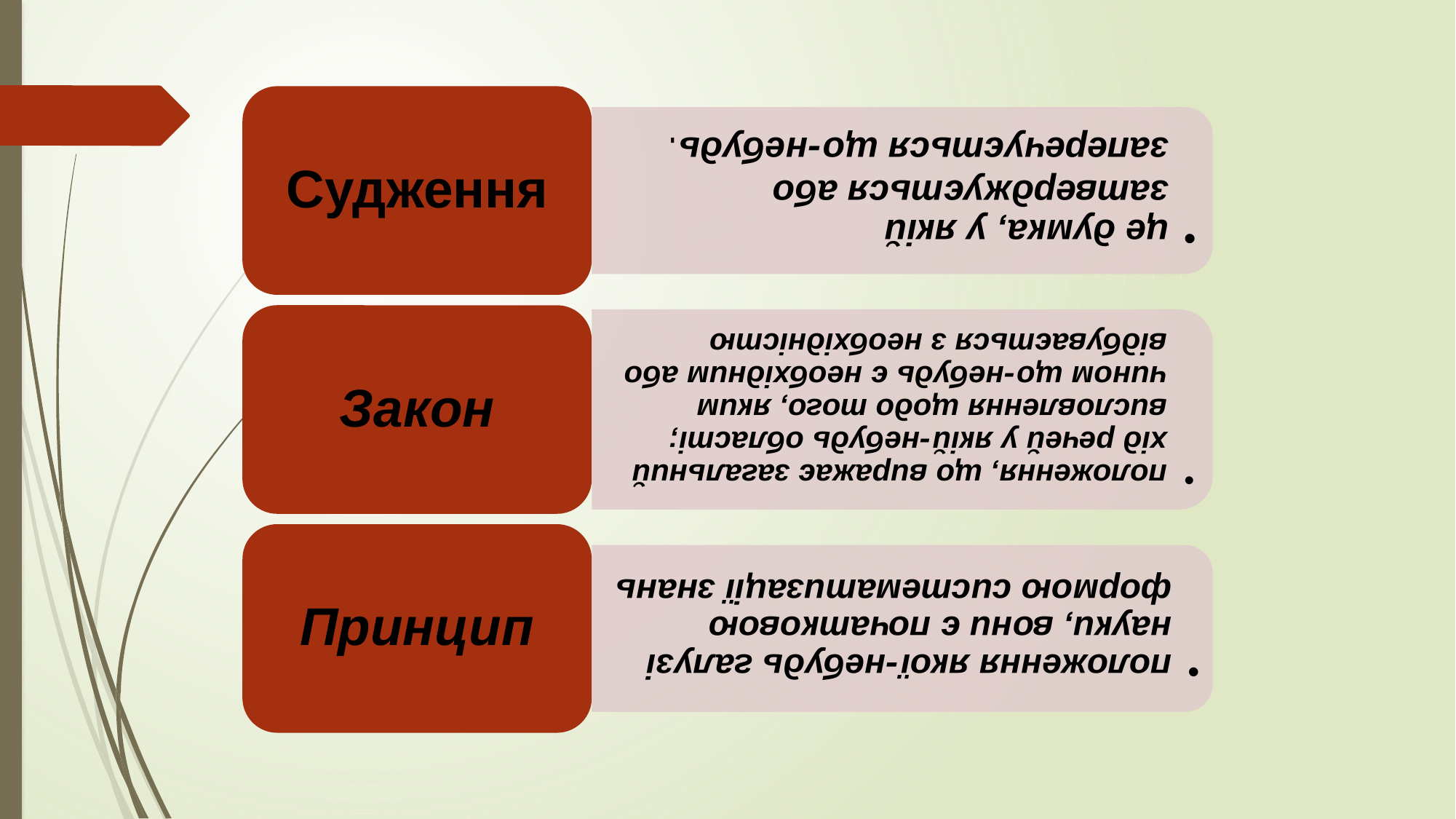

це думка, у якій затверджується або заперечується що-небудь.
Судження
положення, що виражає загальний хід речей у якій-небудь області; висловлення щодо того, яким чином що-небудь є необхідним або відбувається з необхідністю
Закон
положення якої-небудь галузі науки, вони є початковою формою систематизації знань
Принцип